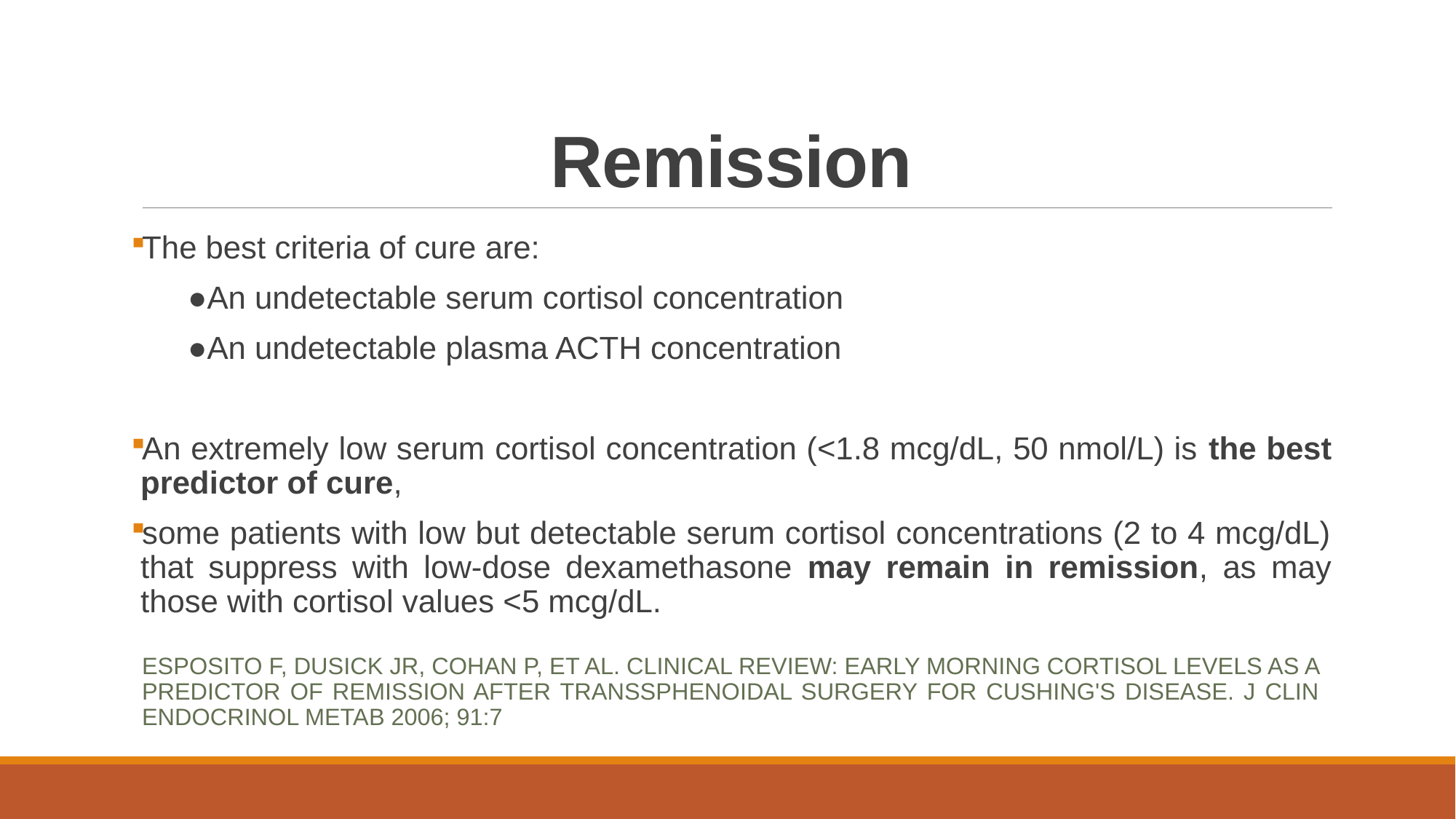

# Remission
The best criteria of cure are:
●An undetectable serum cortisol concentration
●An undetectable plasma ACTH concentration

An extremely low serum cortisol concentration (<1.8 mcg/dL, 50 nmol/L) is the best predictor of cure,
some patients with low but detectable serum cortisol concentrations (2 to 4 mcg/dL) that suppress with low-dose dexamethasone may remain in remission, as may those with cortisol values <5 mcg/dL.
Esposito F, Dusick JR, Cohan P, et al. Clinical review: Early morning cortisol levels as a predictor of remission after transsphenoidal surgery for Cushing's disease. J Clin Endocrinol Metab 2006; 91:7